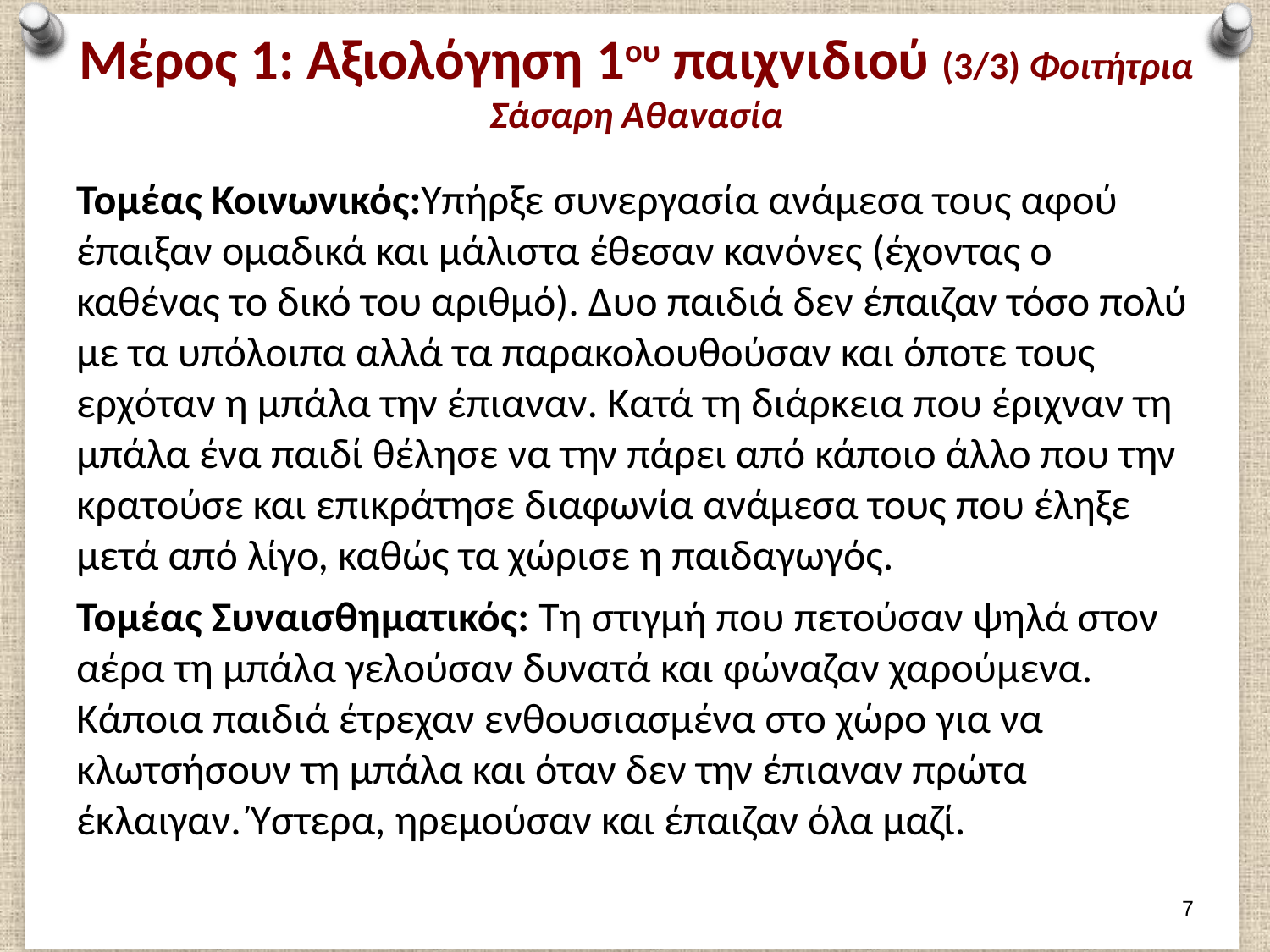

# Μέρος 1: Αξιολόγηση 1ου παιχνιδιού (3/3) Φοιτήτρια Σάσαρη Αθανασία
Τομέας Κοινωνικός:Υπήρξε συνεργασία ανάμεσα τους αφού έπαιξαν ομαδικά και μάλιστα έθεσαν κανόνες (έχοντας ο καθένας το δικό του αριθμό). Δυο παιδιά δεν έπαιζαν τόσο πολύ με τα υπόλοιπα αλλά τα παρακολουθούσαν και όποτε τους ερχόταν η μπάλα την έπιαναν. Κατά τη διάρκεια που έριχναν τη μπάλα ένα παιδί θέλησε να την πάρει από κάποιο άλλο που την κρατούσε και επικράτησε διαφωνία ανάμεσα τους που έληξε μετά από λίγο, καθώς τα χώρισε η παιδαγωγός.
Τομέας Συναισθηματικός: Τη στιγμή που πετούσαν ψηλά στον αέρα τη μπάλα γελούσαν δυνατά και φώναζαν χαρούμενα. Κάποια παιδιά έτρεχαν ενθουσιασμένα στο χώρο για να κλωτσήσουν τη μπάλα και όταν δεν την έπιαναν πρώτα έκλαιγαν. Ύστερα, ηρεμούσαν και έπαιζαν όλα μαζί.
7